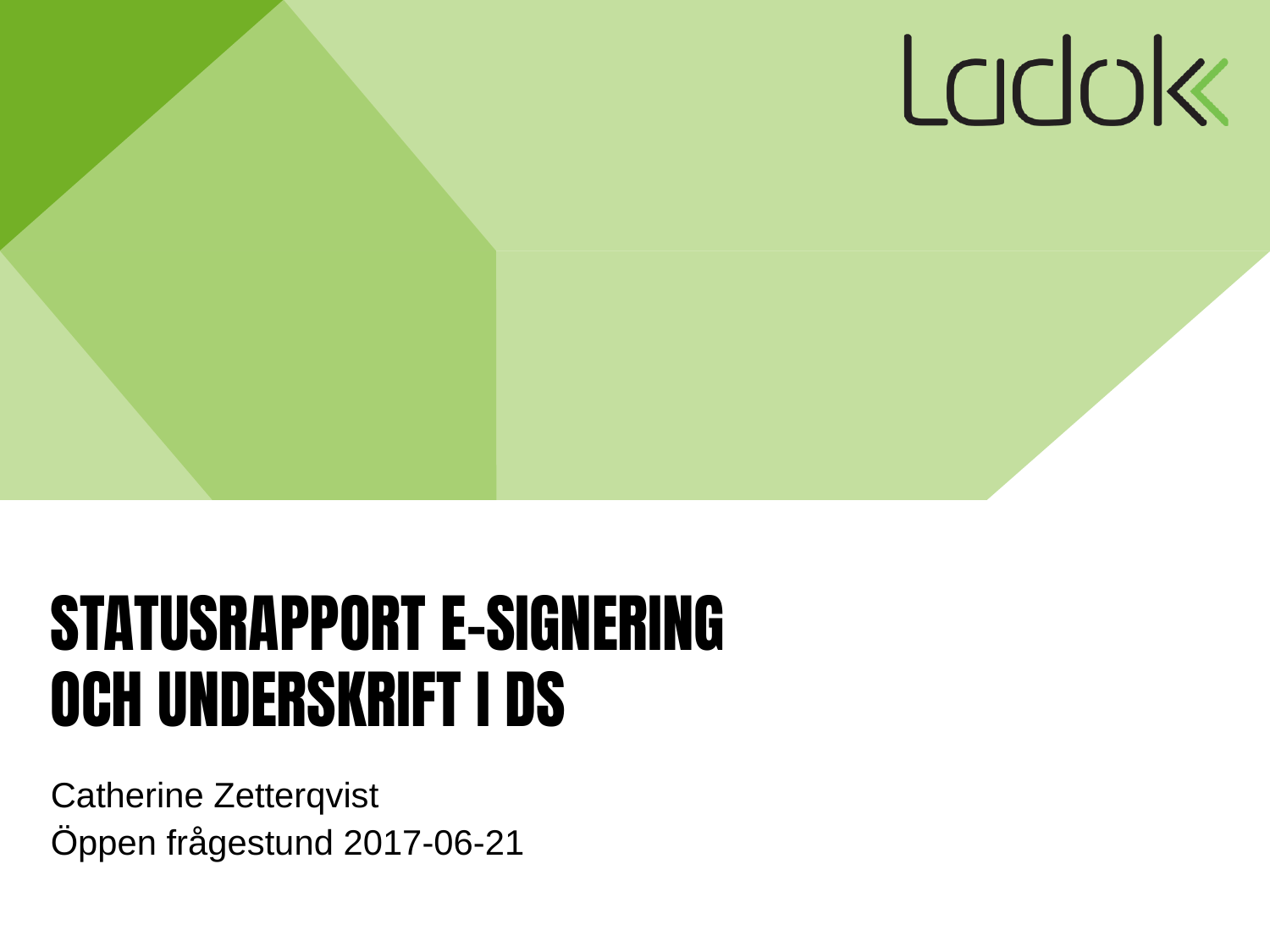

# Statusrapport e-signering och underskrift i DS
Catherine Zetterqvist
Öppen frågestund 2017-06-21